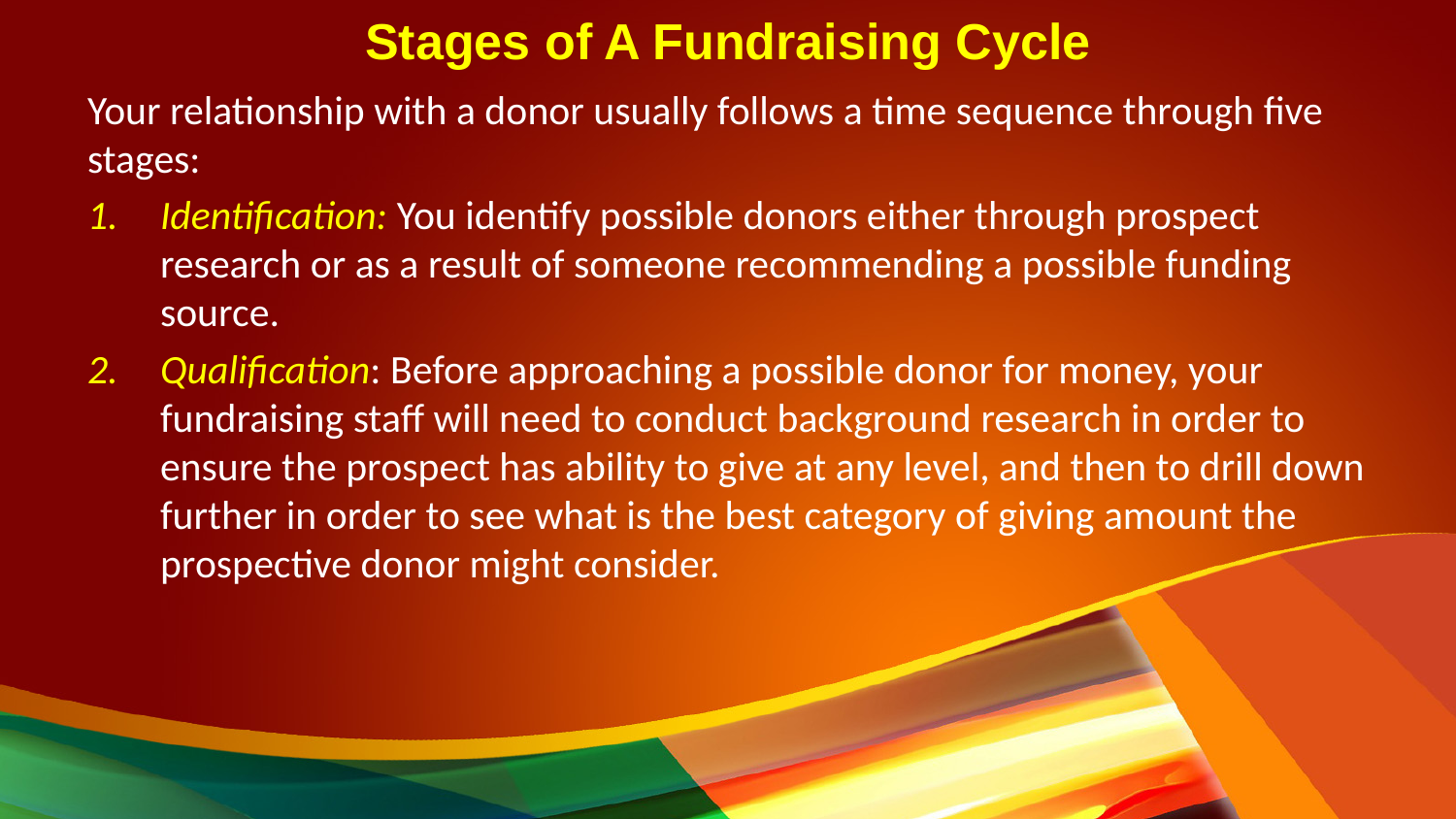

Stages of A Fundraising Cycle
Your relationship with a donor usually follows a time sequence through five stages:
Identification: You identify possible donors either through prospect research or as a result of someone recommending a possible funding source.
Qualification: Before approaching a possible donor for money, your fundraising staff will need to conduct background research in order to ensure the prospect has ability to give at any level, and then to drill down further in order to see what is the best category of giving amount the prospective donor might consider.